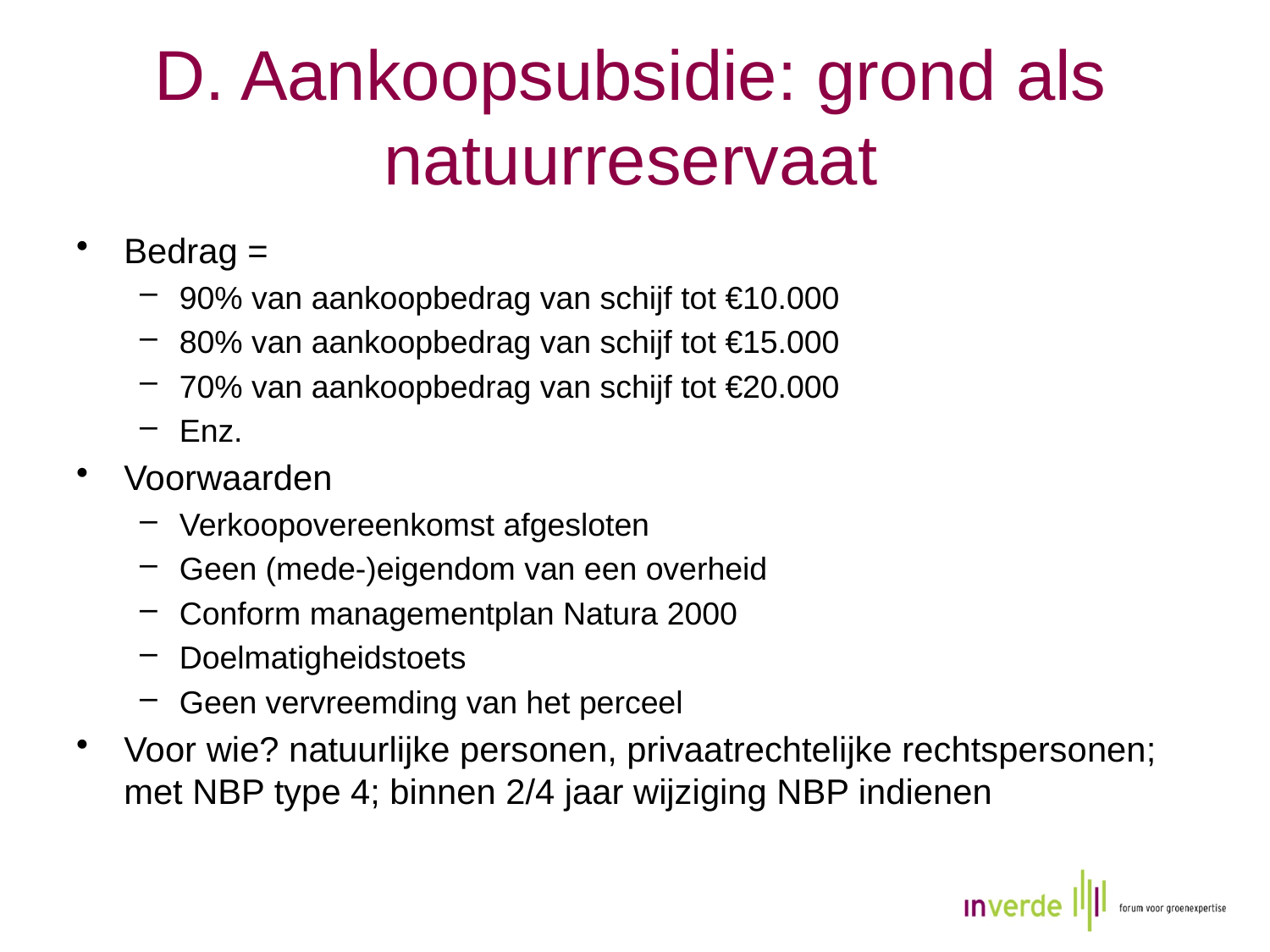

# D. Aankoopsubsidie: grond als natuurreservaat
Bedrag =
90% van aankoopbedrag van schijf tot €10.000
80% van aankoopbedrag van schijf tot €15.000
70% van aankoopbedrag van schijf tot €20.000
Enz.
Voorwaarden
Verkoopovereenkomst afgesloten
Geen (mede-)eigendom van een overheid
Conform managementplan Natura 2000
Doelmatigheidstoets
Geen vervreemding van het perceel
Voor wie? natuurlijke personen, privaatrechtelijke rechtspersonen; met NBP type 4; binnen 2/4 jaar wijziging NBP indienen